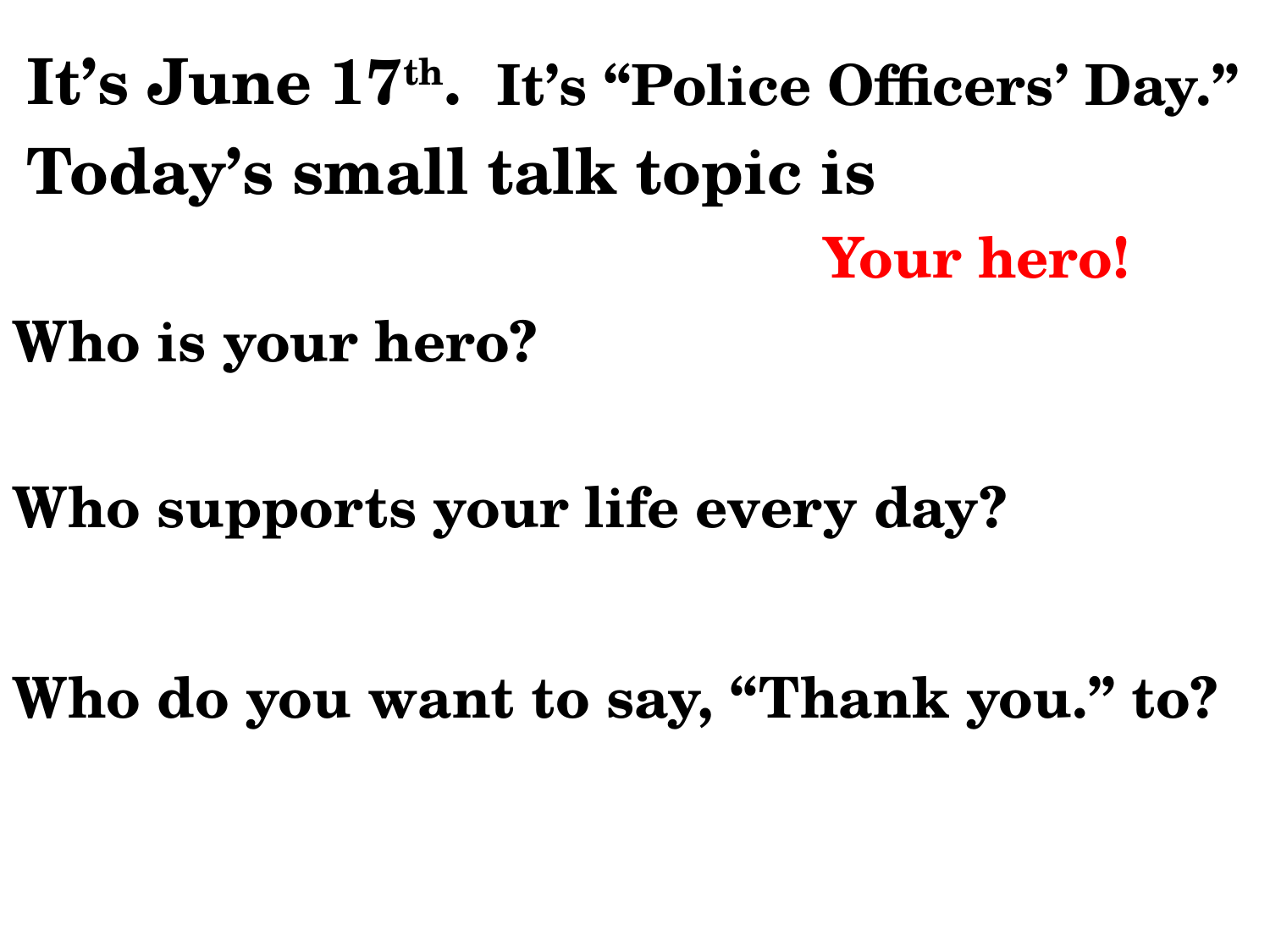

It’s June 17th.
It’s “Police Officers’ Day.”
Today’s small talk topic is
Your hero!
Who is your hero?
Who supports your life every day?
Who do you want to say, “Thank you.” to?